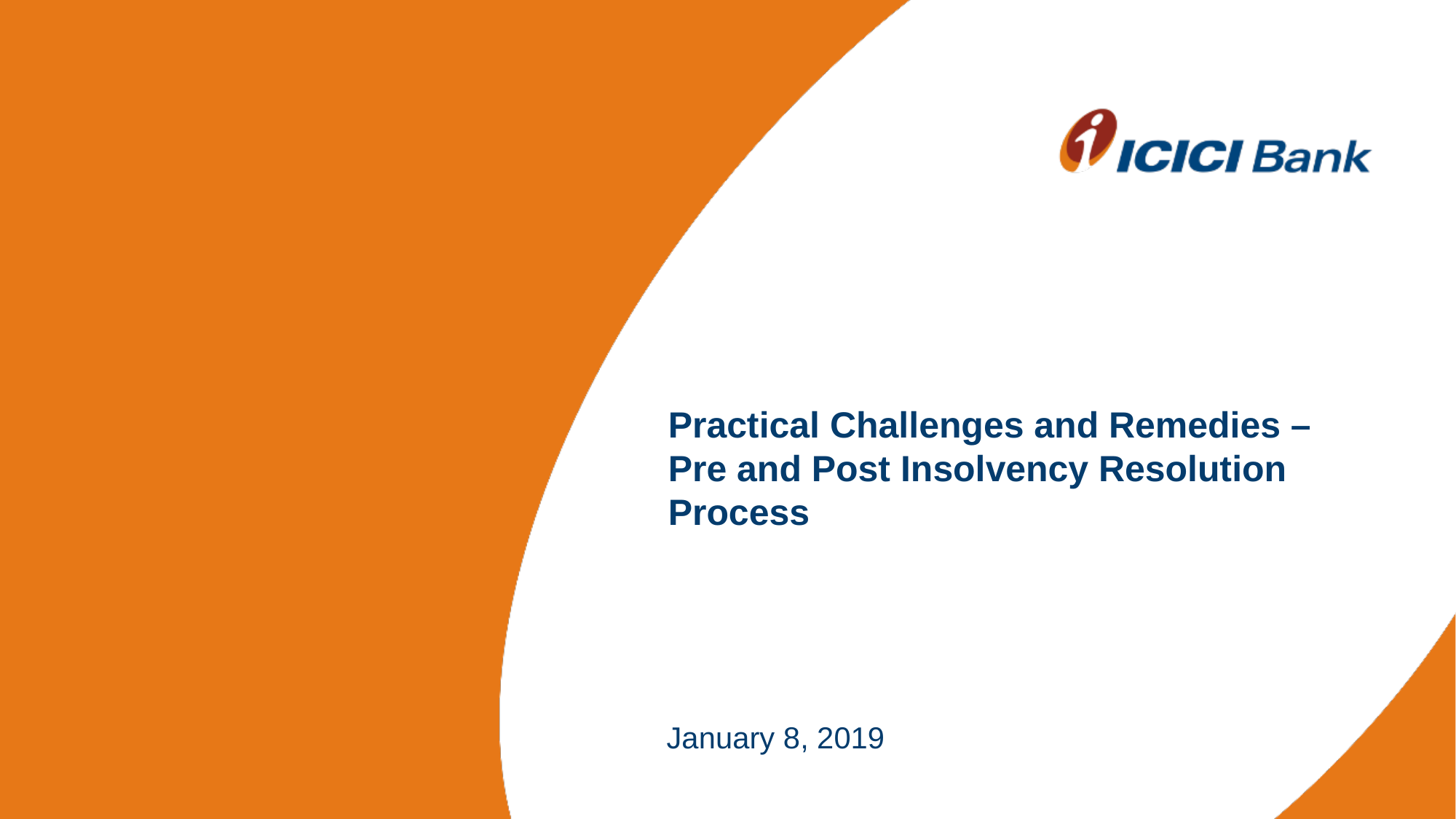

Practical Challenges and Remedies – Pre and Post Insolvency Resolution Process

January 8, 2019